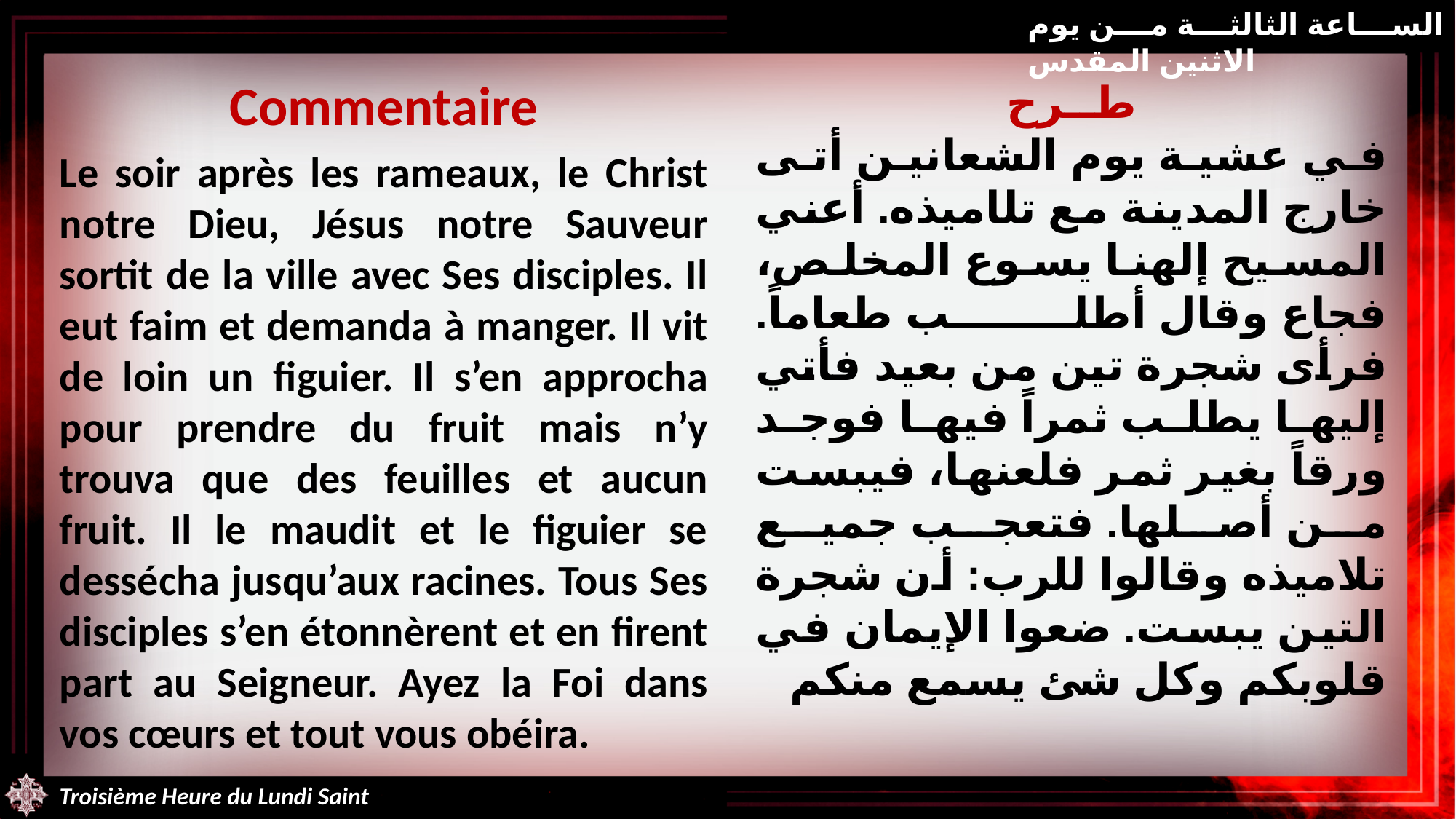

الساعة الثالثة من يوم الاثنين المقدس
Commentaire
Le soir après les rameaux, le Christ notre Dieu, Jésus notre Sauveur sortit de la ville avec Ses disciples. Il eut faim et demanda à manger. Il vit de loin un figuier. Il s’en approcha pour prendre du fruit mais n’y trouva que des feuilles et aucun fruit. Il le maudit et le figuier se dessécha jusqu’aux racines. Tous Ses disciples s’en étonnèrent et en firent part au Seigneur. Ayez la Foi dans vos cœurs et tout vous obéira.
طــرح
في عشية يوم الشعانين أتى خارج المدينة مع تلاميذه. أعني المسيح إلهنا يسوع المخلص، فجاع وقال أطلب طعاماً. فرأى شجرة تين من بعيد فأتي إليها يطلب ثمراً فيها فوجد ورقاً بغير ثمر فلعنها، فيبست من أصلها. فتعجب جميع تلاميذه وقالوا للرب: أن شجرة التين يبست. ضعوا الإيمان في قلوبكم وكل شئ يسمع منكم
Troisième Heure du Lundi Saint